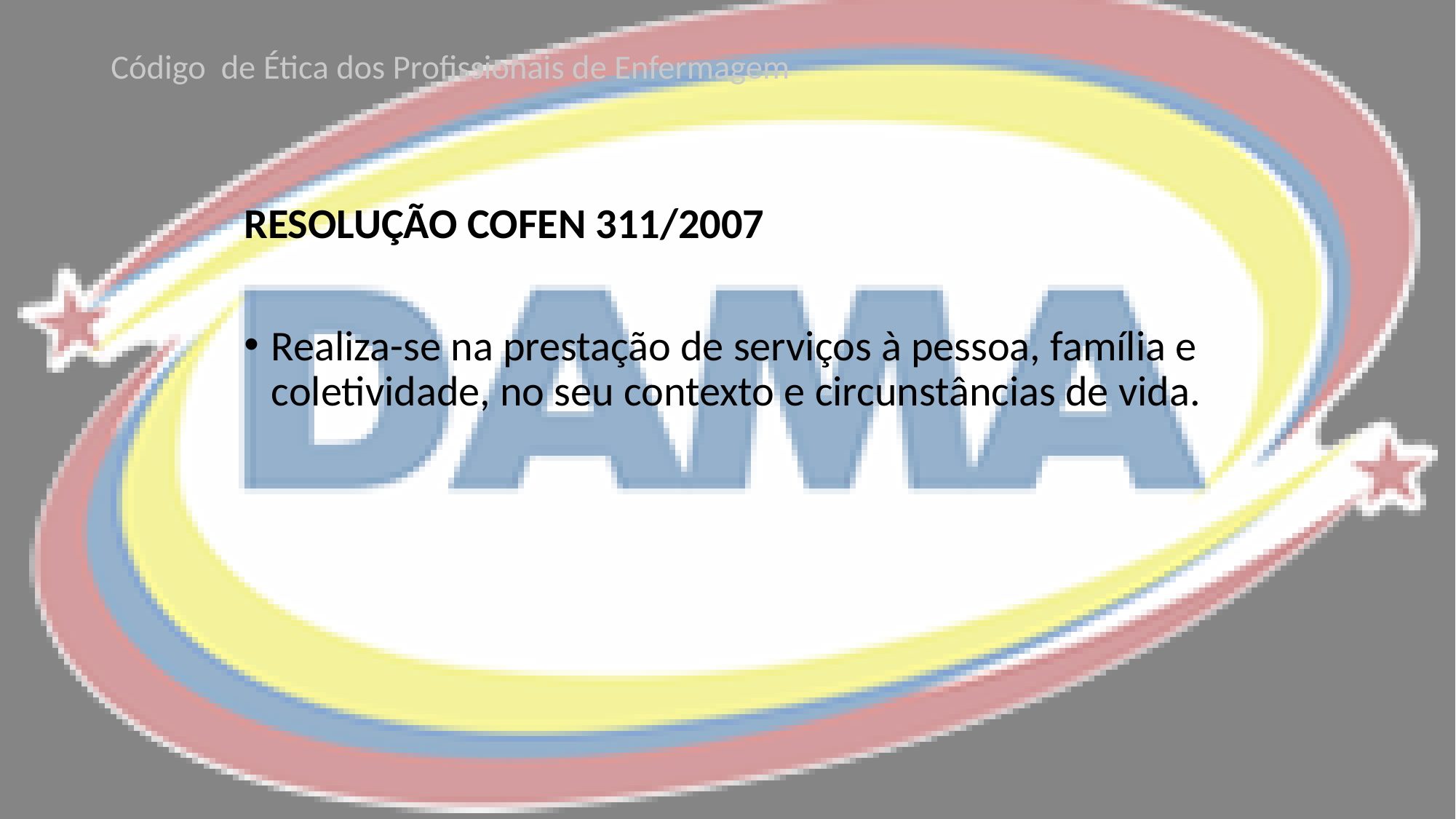

# Código  de Ética dos Profissionais de Enfermagem
RESOLUÇÃO COFEN 311/2007

Realiza-se na prestação de serviços à pessoa, família e coletividade, no seu contexto e circunstâncias de vida.